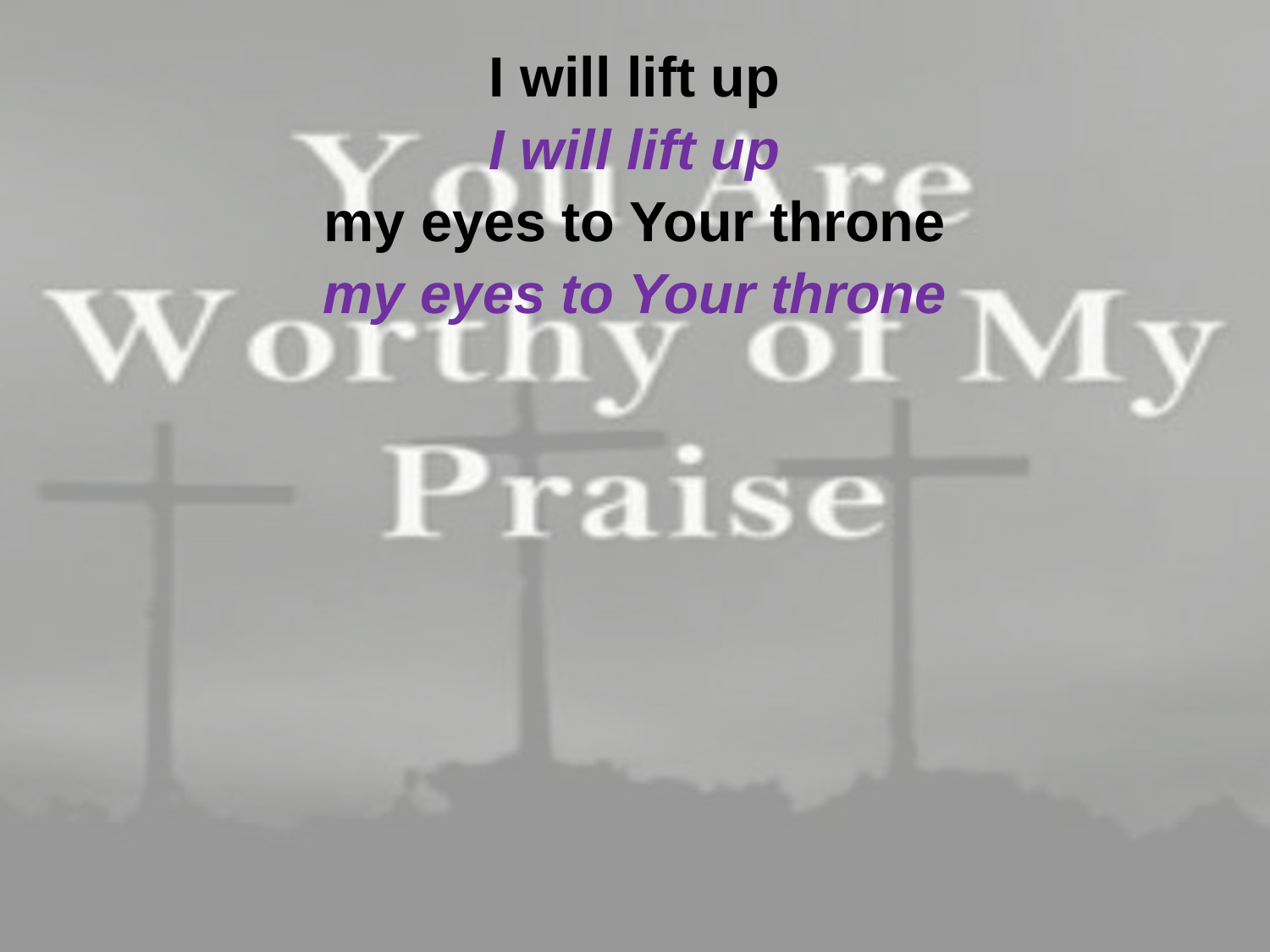

I will lift up
I will lift up
my eyes to Your throne
my eyes to Your throne